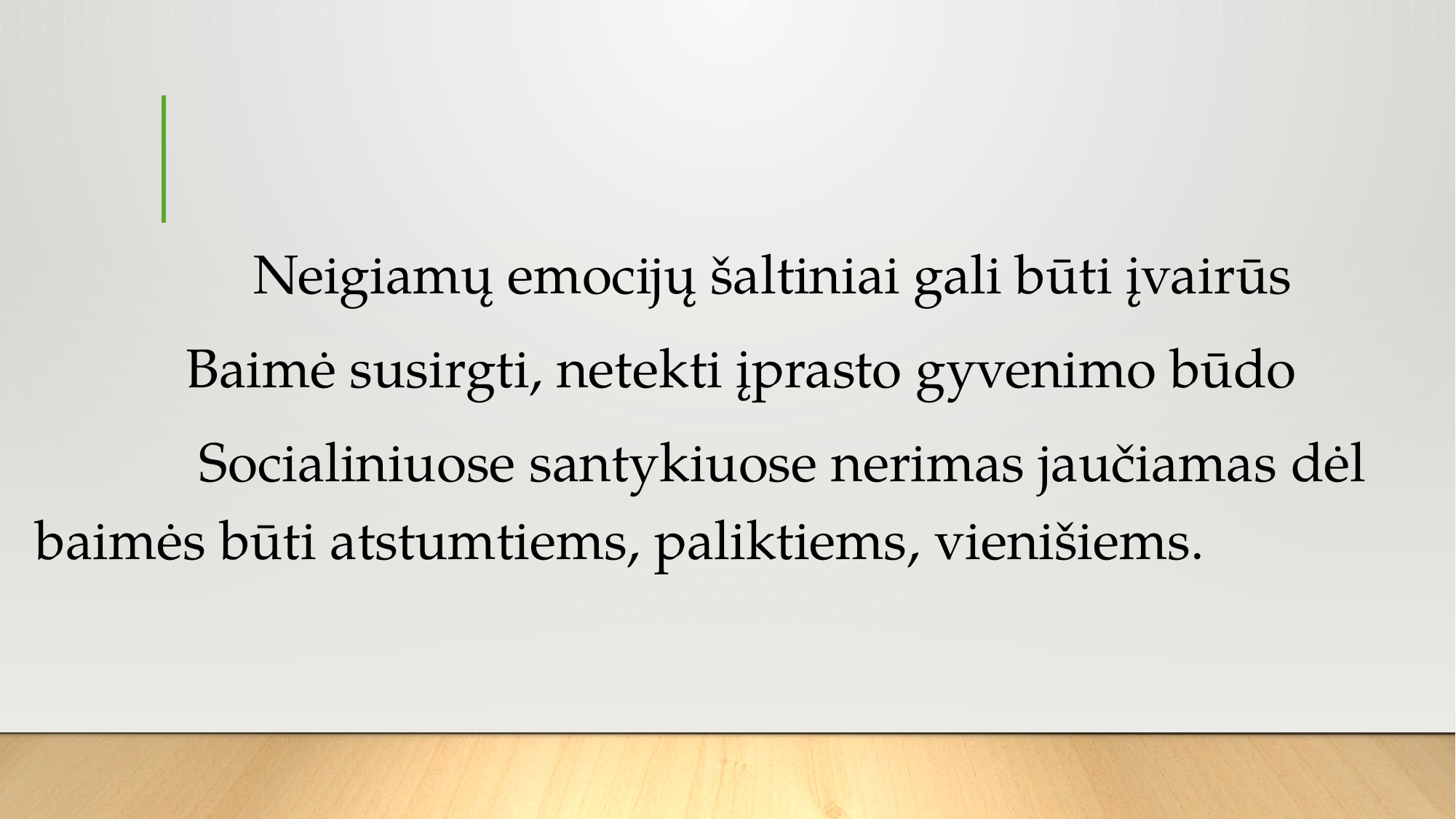

Neigiamų emocijų šaltiniai gali būti įvairūs
           Baimė susirgti, netekti įprasto gyvenimo būdo
            Socialiniuose santykiuose nerimas jaučiamas dėl baimės būti atstumtiems, paliktiems, vienišiems.